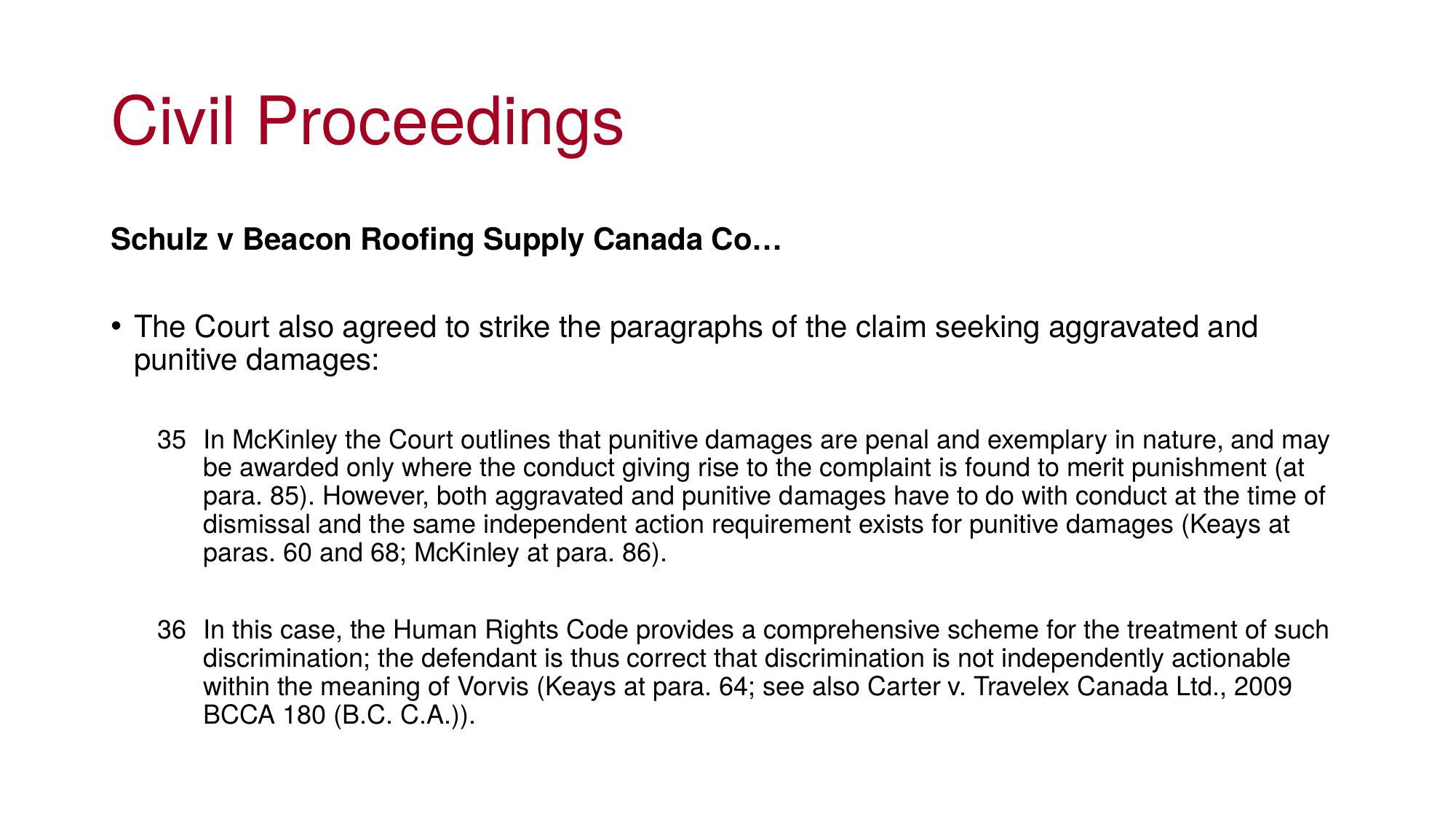

# Civil Proceedings
Schulz v Beacon Roofing Supply Canada Co…

The Court also agreed to strike the paragraphs of the claim seeking aggravated and punitive damages:

In McKinley the Court outlines that punitive damages are penal and exemplary in nature, and may be awarded only where the conduct giving rise to the complaint is found to merit punishment (at para. 85). However, both aggravated and punitive damages have to do with conduct at the time of dismissal and the same independent action requirement exists for punitive damages (Keays at paras. 60 and 68; McKinley at para. 86).

In this case, the Human Rights Code provides a comprehensive scheme for the treatment of such discrimination; the defendant is thus correct that discrimination is not independently actionable within the meaning of Vorvis (Keays at para. 64; see also Carter v. Travelex Canada Ltd., 2009 BCCA 180 (B.C. C.A.)).